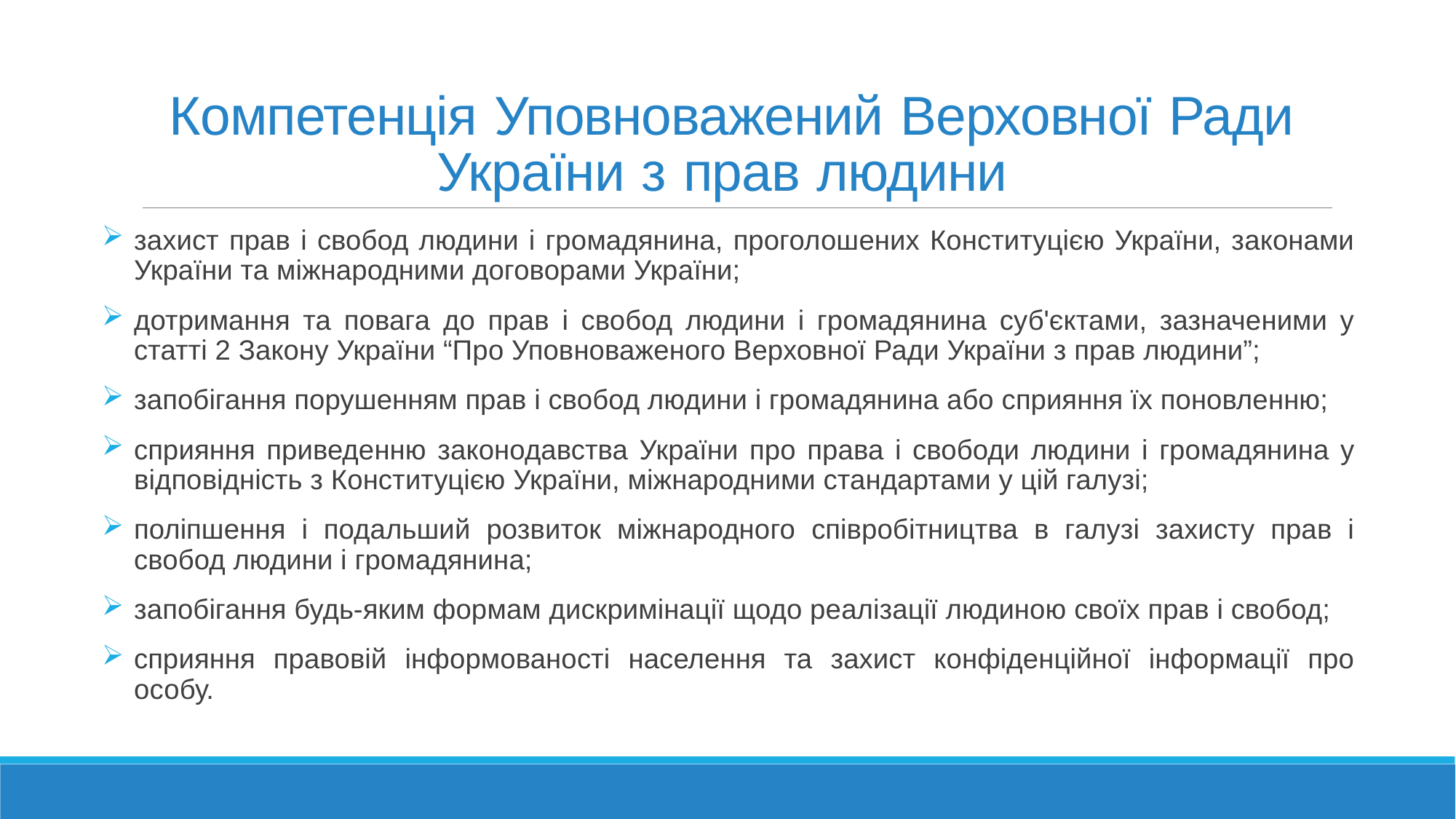

# Компетенція Уповноважений Верховної Ради України з прав людини
захист прав і свобод людини і громадянина, проголошених Конституцією України, законами України та міжнародними договорами України;
дотримання та повага до прав і свобод людини і громадянина суб'єктами, зазначеними у статті 2 Закону України “Про Уповноваженого Верховної Ради України з прав людини”;
запобігання порушенням прав і свобод людини і громадянина або сприяння їх поновленню;
сприяння приведенню законодавства України про права і свободи людини і громадянина у відповідність з Конституцією України, міжнародними стандартами у цій галузі;
поліпшення і подальший розвиток міжнародного співробітництва в галузі захисту прав і свобод людини і громадянина;
запобігання будь-яким формам дискримінації щодо реалізації людиною своїх прав і свобод;
сприяння правовій інформованості населення та захист конфіденційної інформації про особу.